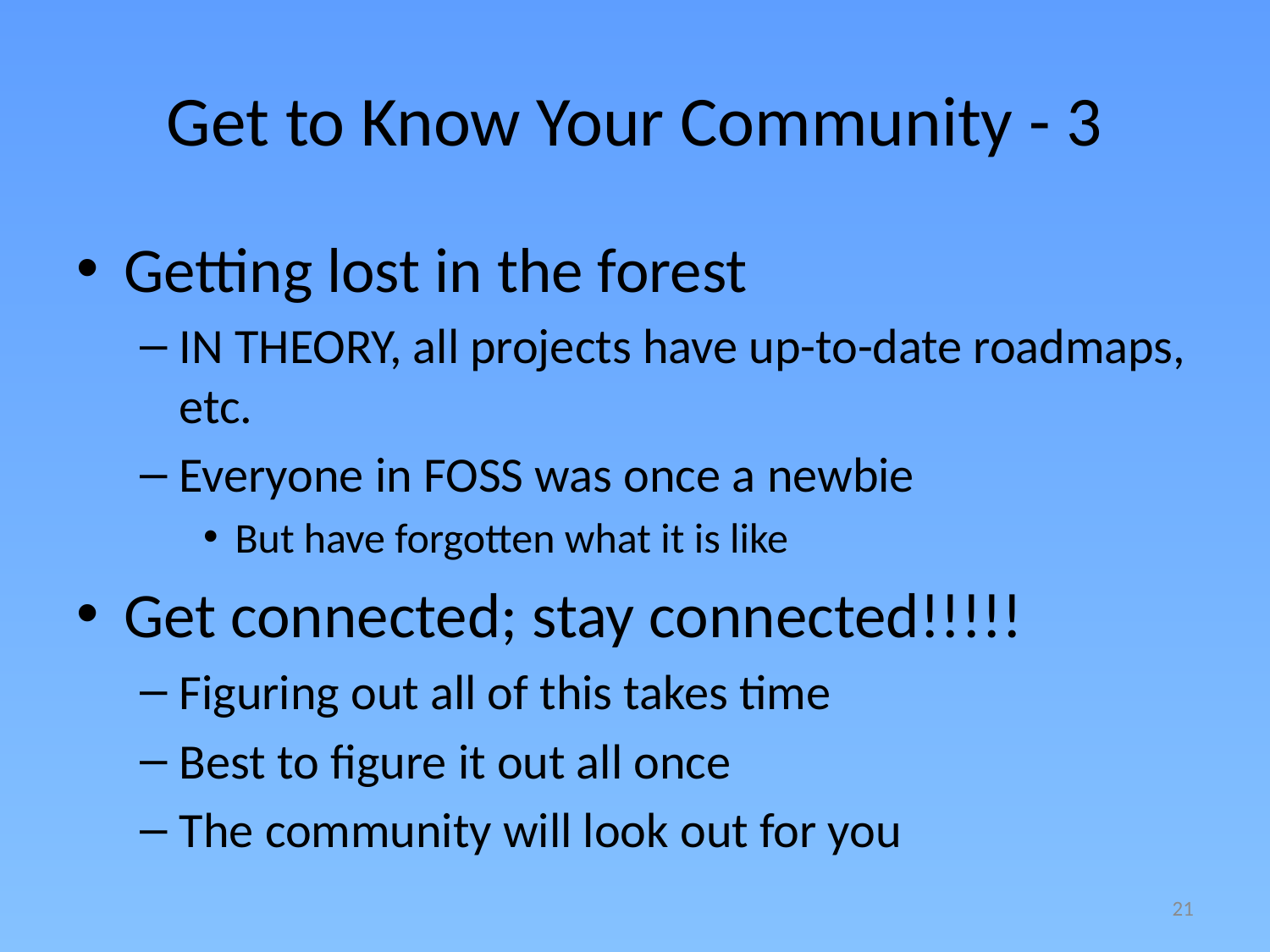

# Get to Know Your Community - 3
Getting lost in the forest
IN THEORY, all projects have up-to-date roadmaps, etc.
Everyone in FOSS was once a newbie
But have forgotten what it is like
Get connected; stay connected!!!!!
Figuring out all of this takes time
Best to figure it out all once
The community will look out for you

21